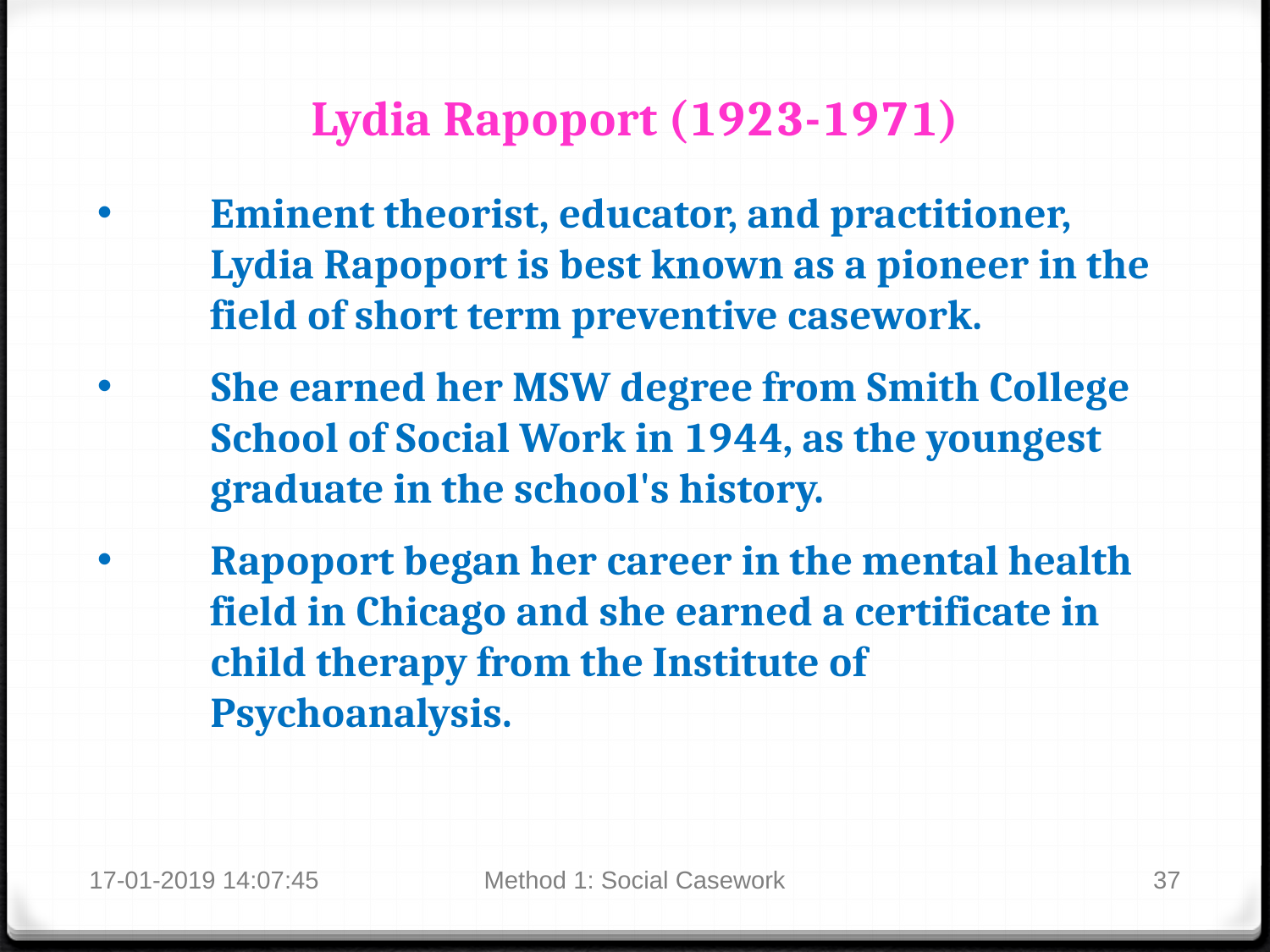

Lydia Rapoport (1923-1971)
Eminent theorist, educator, and practitioner, Lydia Rapoport is best known as a pioneer in the field of short term preventive casework.
She earned her MSW degree from Smith College School of Social Work in 1944, as the youngest graduate in the school's history.
Rapoport began her career in the mental health field in Chicago and she earned a certificate in child therapy from the Institute of Psychoanalysis.

17-01-2019 14:07:45
Method 1: Social Casework
37